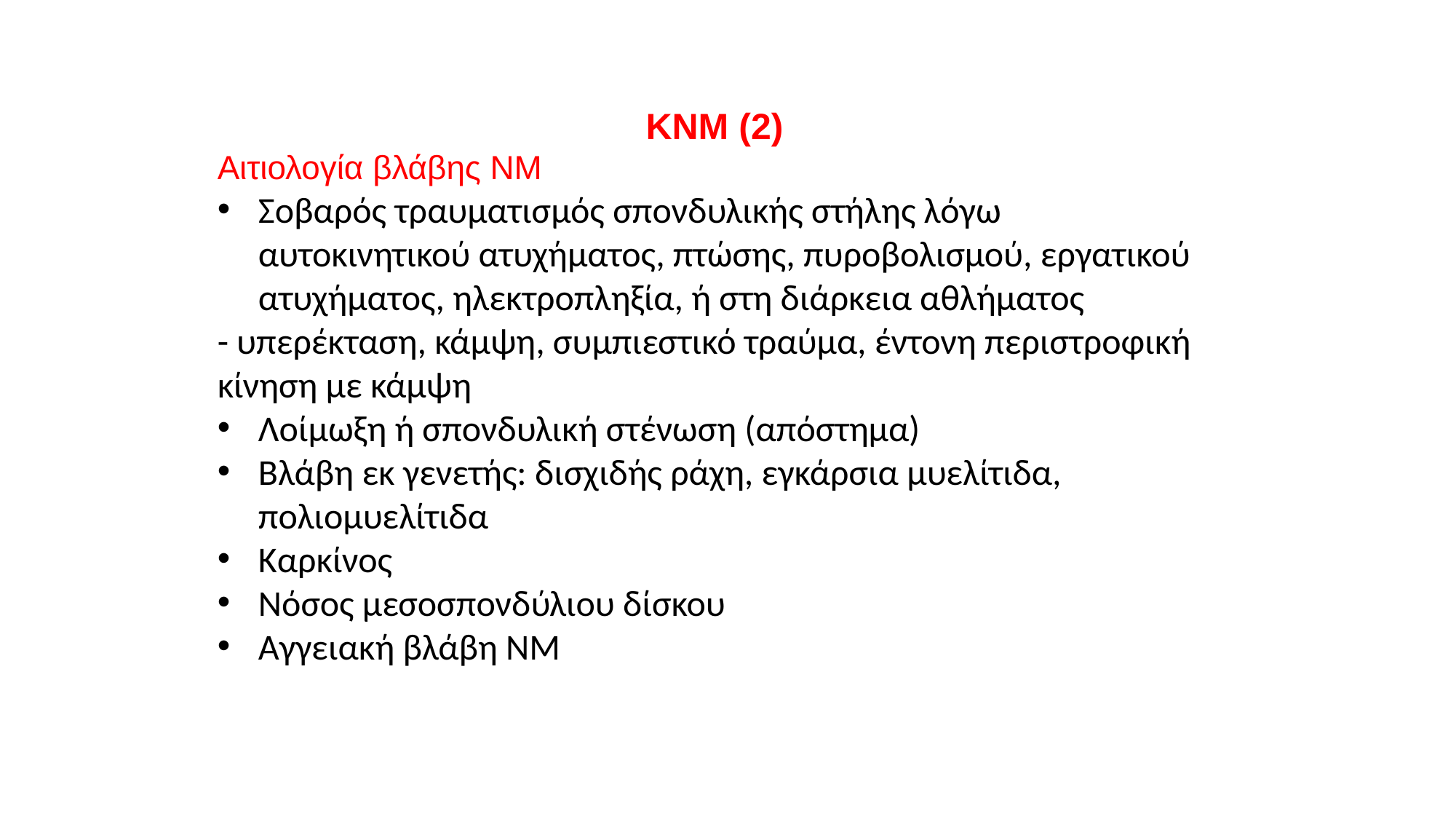

ΚΝΜ (2)
Αιτιολογία βλάβης ΝΜ
Σοβαρός τραυματισμός σπονδυλικής στήλης λόγω αυτοκινητικού ατυχήματος, πτώσης, πυροβολισμού, εργατικού ατυχήματος, ηλεκτροπληξία, ή στη διάρκεια αθλήματος
- υπερέκταση, κάμψη, συμπιεστικό τραύμα, έντονη περιστροφική κίνηση με κάμψη
Λοίμωξη ή σπονδυλική στένωση (απόστημα)
Βλάβη εκ γενετής: δισχιδής ράχη, εγκάρσια μυελίτιδα, πολιομυελίτιδα
Καρκίνος
Νόσος μεσοσπονδύλιου δίσκου
Αγγειακή βλάβη ΝΜ